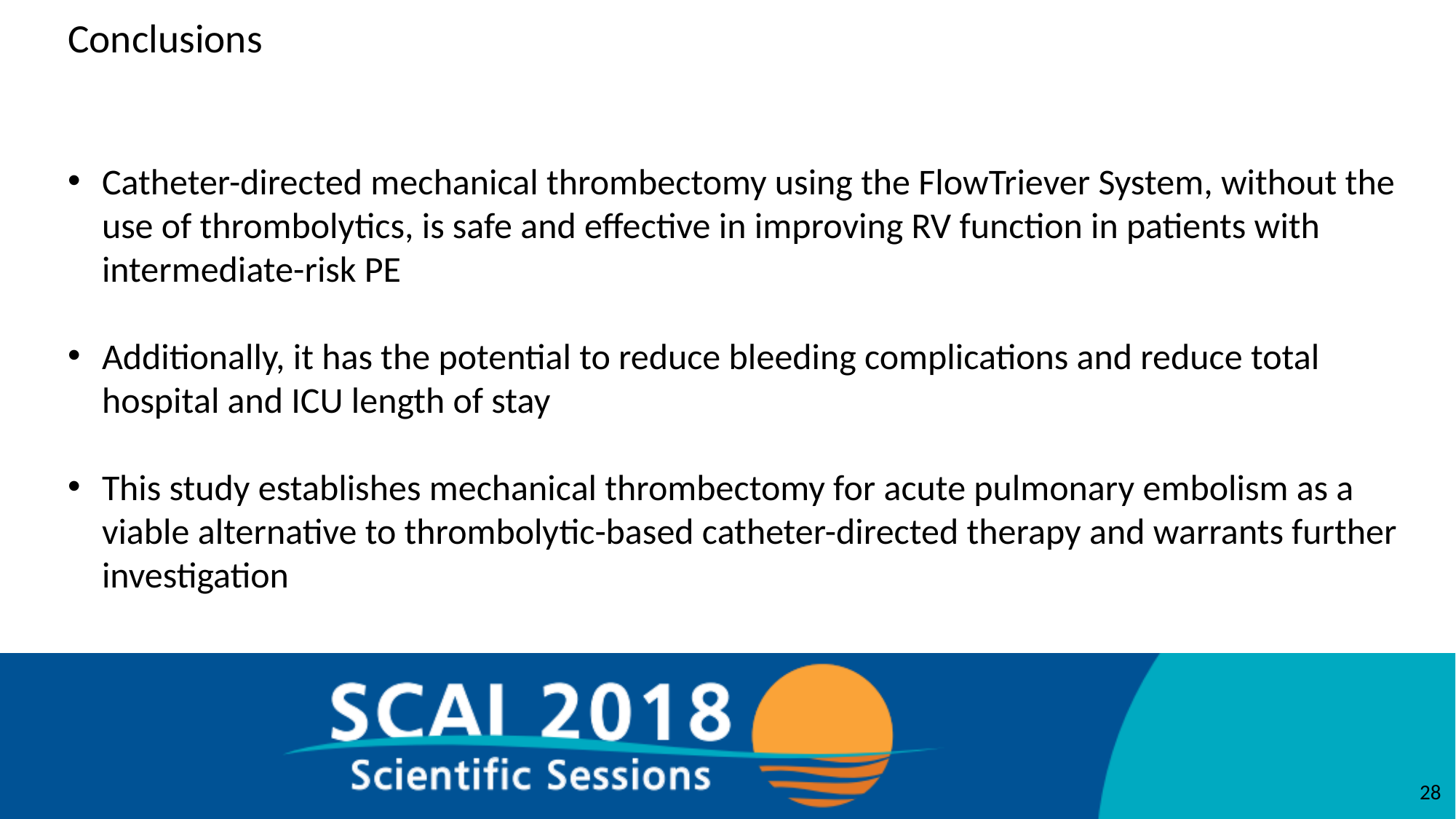

# Conclusions
Catheter-directed mechanical thrombectomy using the FlowTriever System, without the use of thrombolytics, is safe and effective in improving RV function in patients with intermediate-risk PE

Additionally, it has the potential to reduce bleeding complications and reduce total hospital and ICU length of stay

This study establishes mechanical thrombectomy for acute pulmonary embolism as a viable alternative to thrombolytic-based catheter-directed therapy and warrants further investigation
28